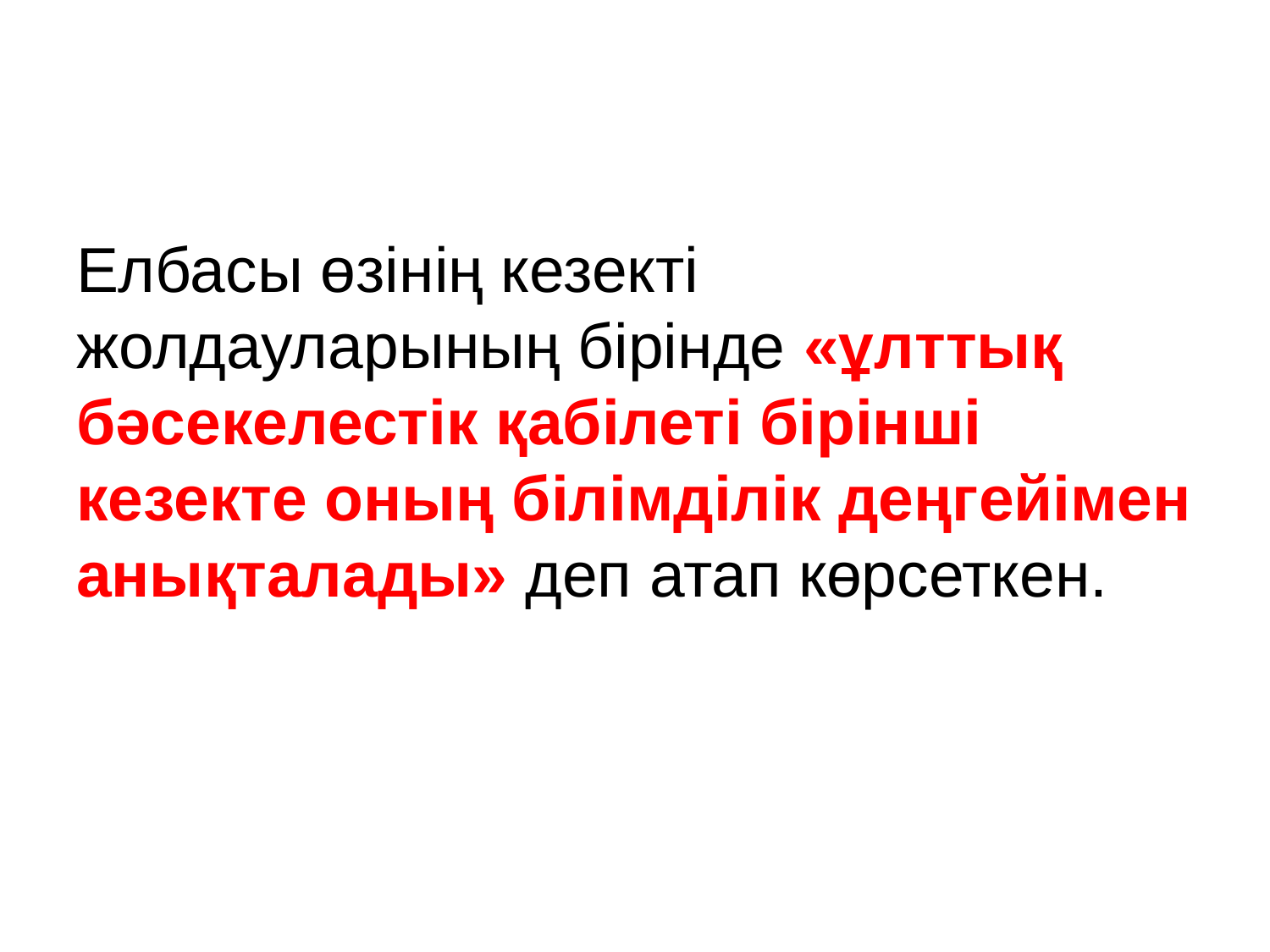

#
Елбасы өзінің кезекті жолдауларының бірінде «ұлттық бәсекелестік қабілеті бірінші кезекте оның білімділік деңгейімен анықталады» деп атап көрсеткен.